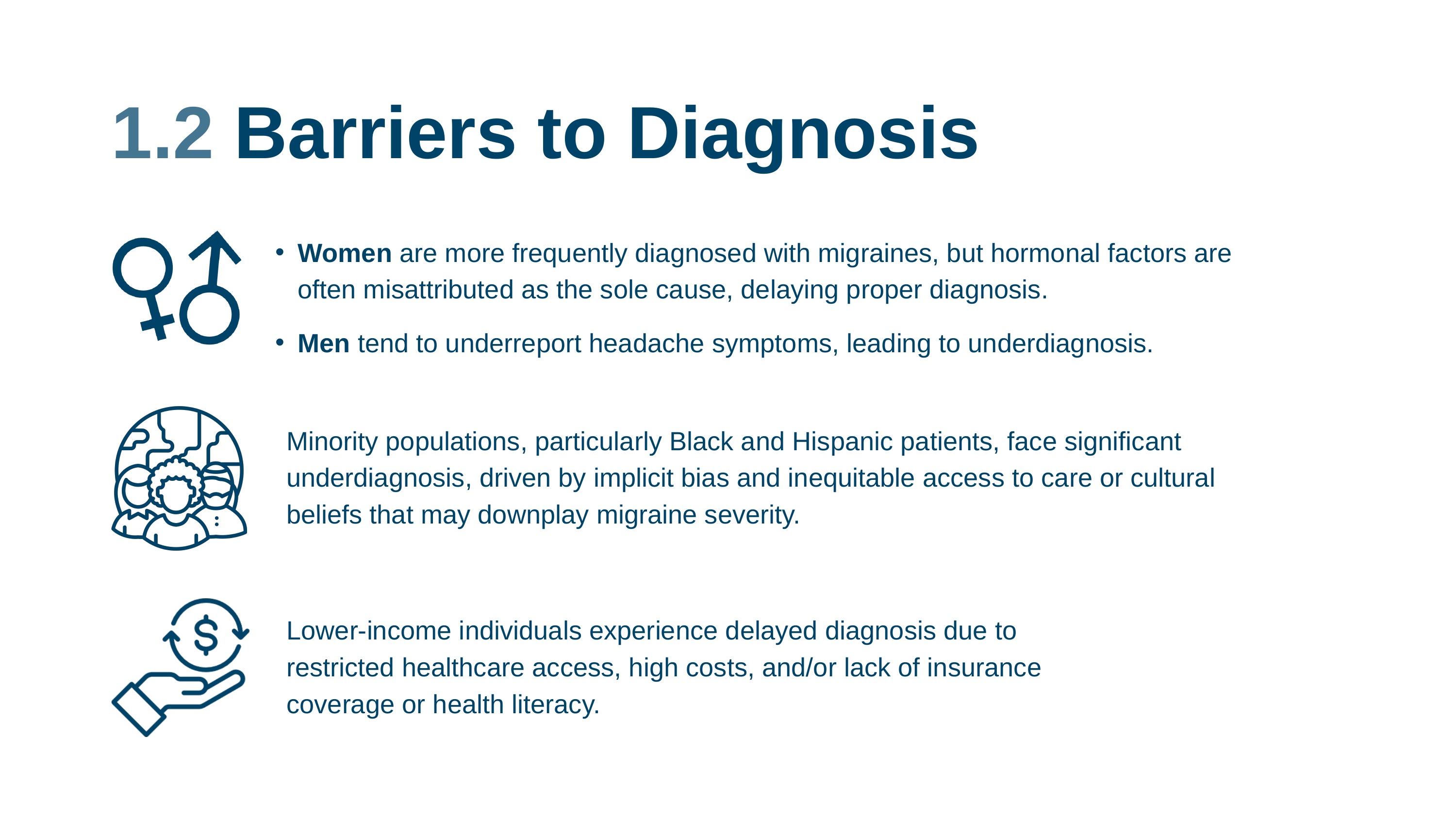

1.2 Barriers to Diagnosis
Women are more frequently diagnosed with migraines, but hormonal factors are often misattributed as the sole cause, delaying proper diagnosis.

Men tend to underreport headache symptoms, leading to underdiagnosis.

Minority populations, particularly Black and Hispanic patients, face significant underdiagnosis, driven by implicit bias and inequitable access to care or cultural beliefs that may downplay migraine severity.

Lower-income individuals experience delayed diagnosis due to restricted healthcare access, high costs, and/or lack of insurance coverage or health literacy.